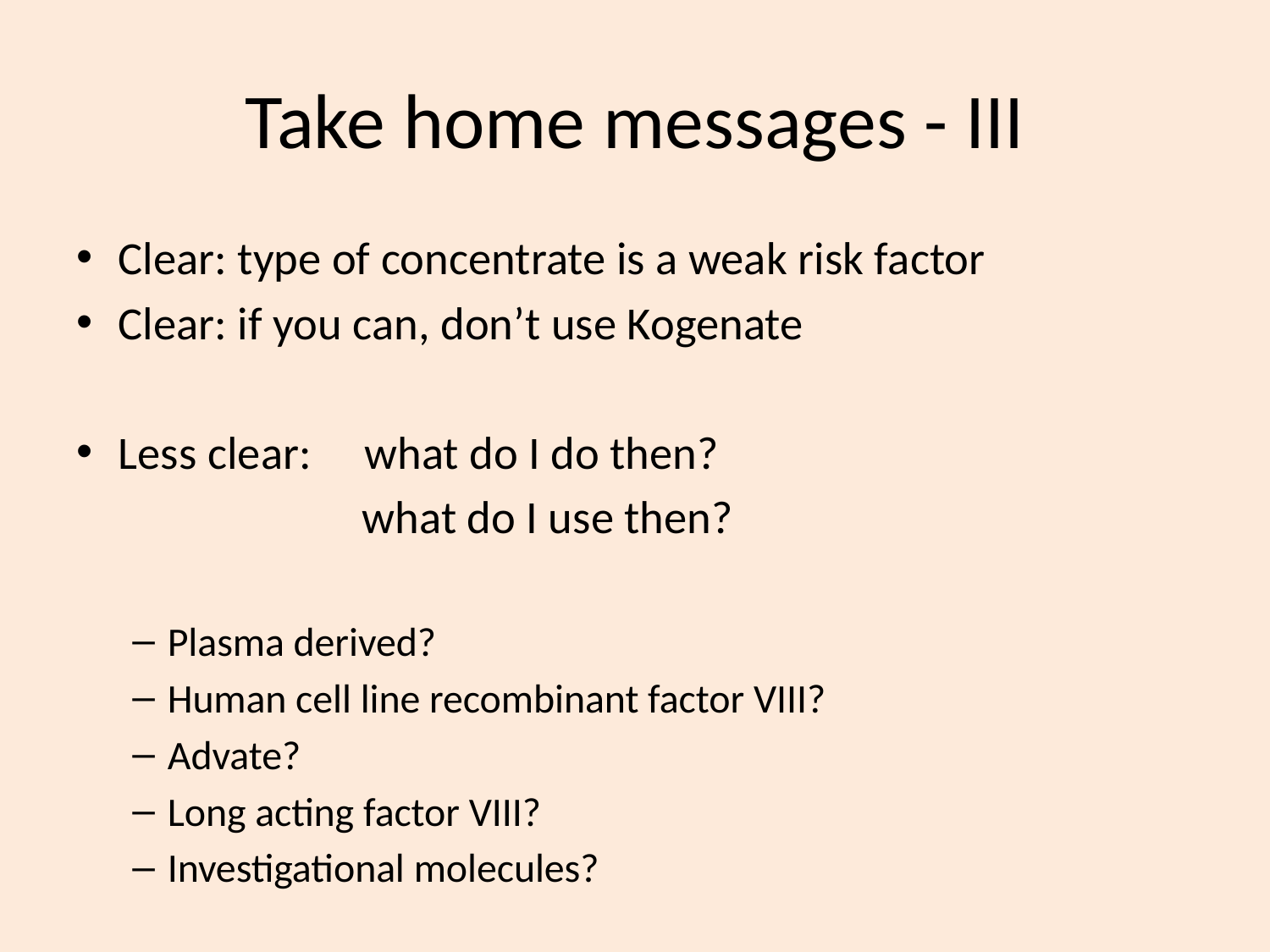

# Take home messages - III
Clear: type of concentrate is a weak risk factor
Clear: if you can, don’t use Kogenate

Less clear:     what do I do then?
                           what do I use then?

Plasma derived?
Human cell line recombinant factor VIII?
Advate?
Long acting factor VIII?
Investigational molecules?